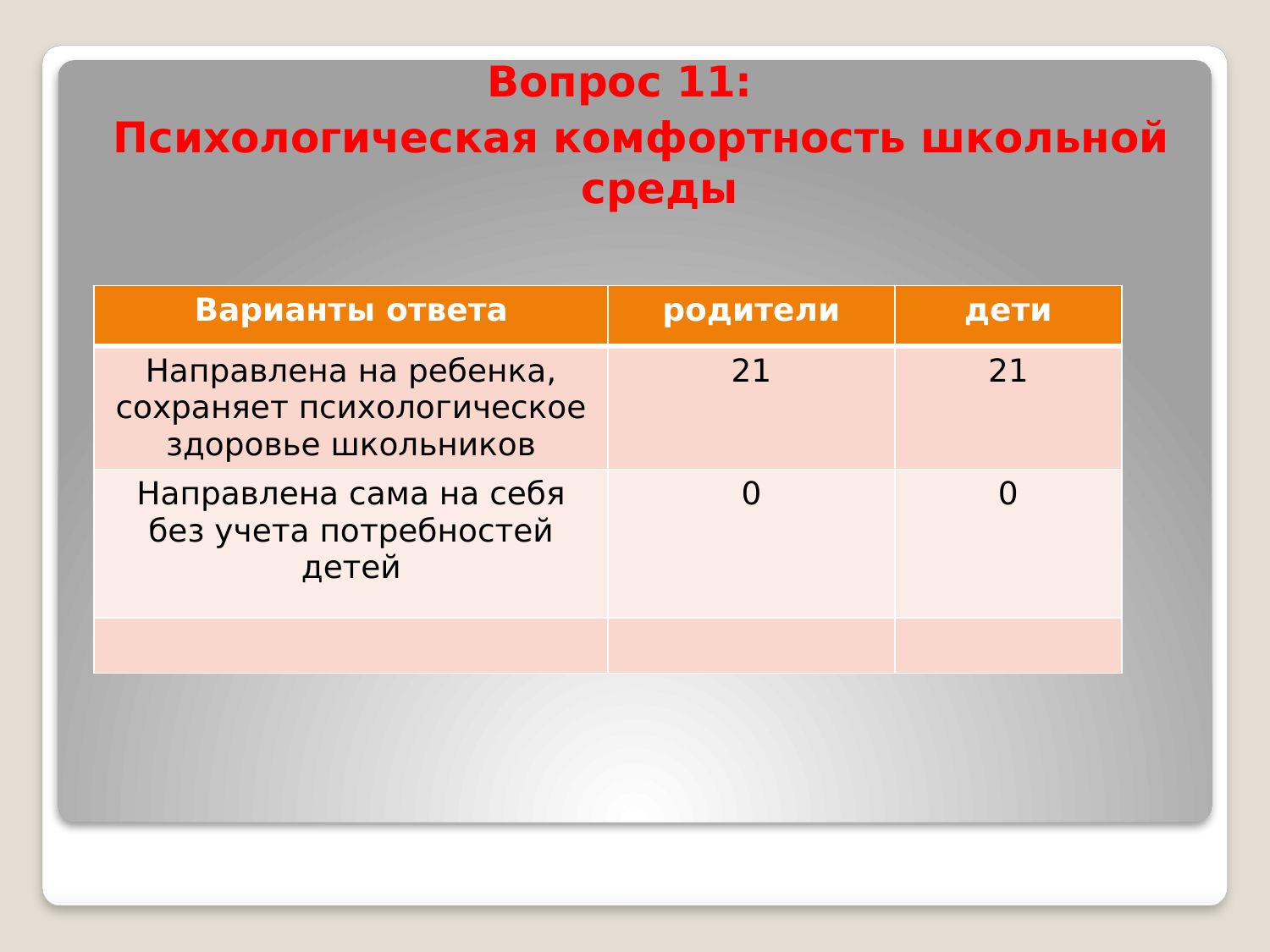

Вопрос 11:
Психологическая комфортность школьной среды
| Варианты ответа | родители | дети |
| --- | --- | --- |
| Направлена на ребенка, сохраняет психологическое здоровье школьников | 21 | 21 |
| Направлена сама на себя без учета потребностей детей | 0 | 0 |
|  |  |  |
#